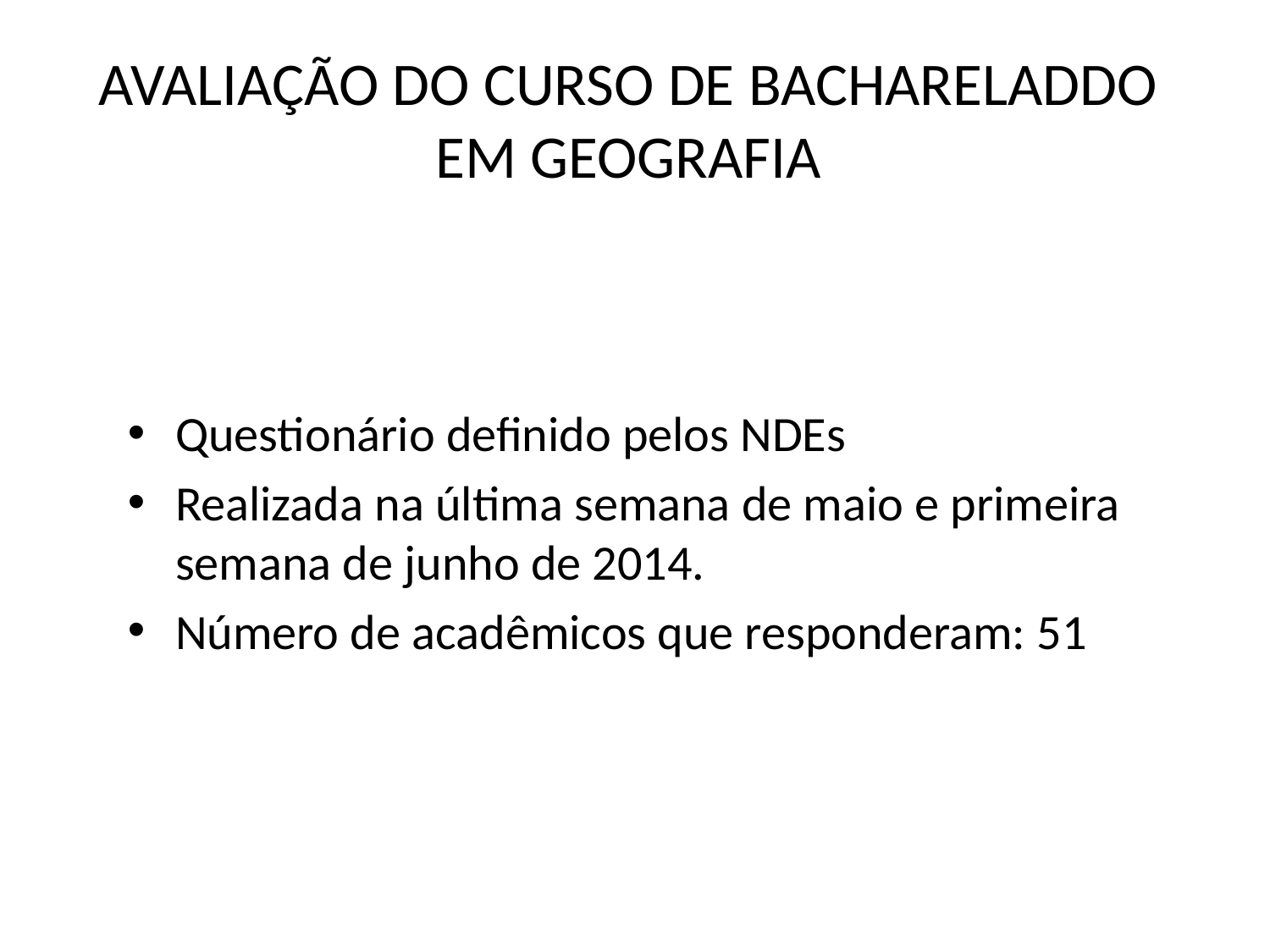

# AVALIAÇÃO DO CURSO DE BACHARELADDO  EM GEOGRAFIA
Questionário definido pelos NDEs
Realizada na última semana de maio e primeira semana de junho de 2014.
Número de acadêmicos que responderam: 51